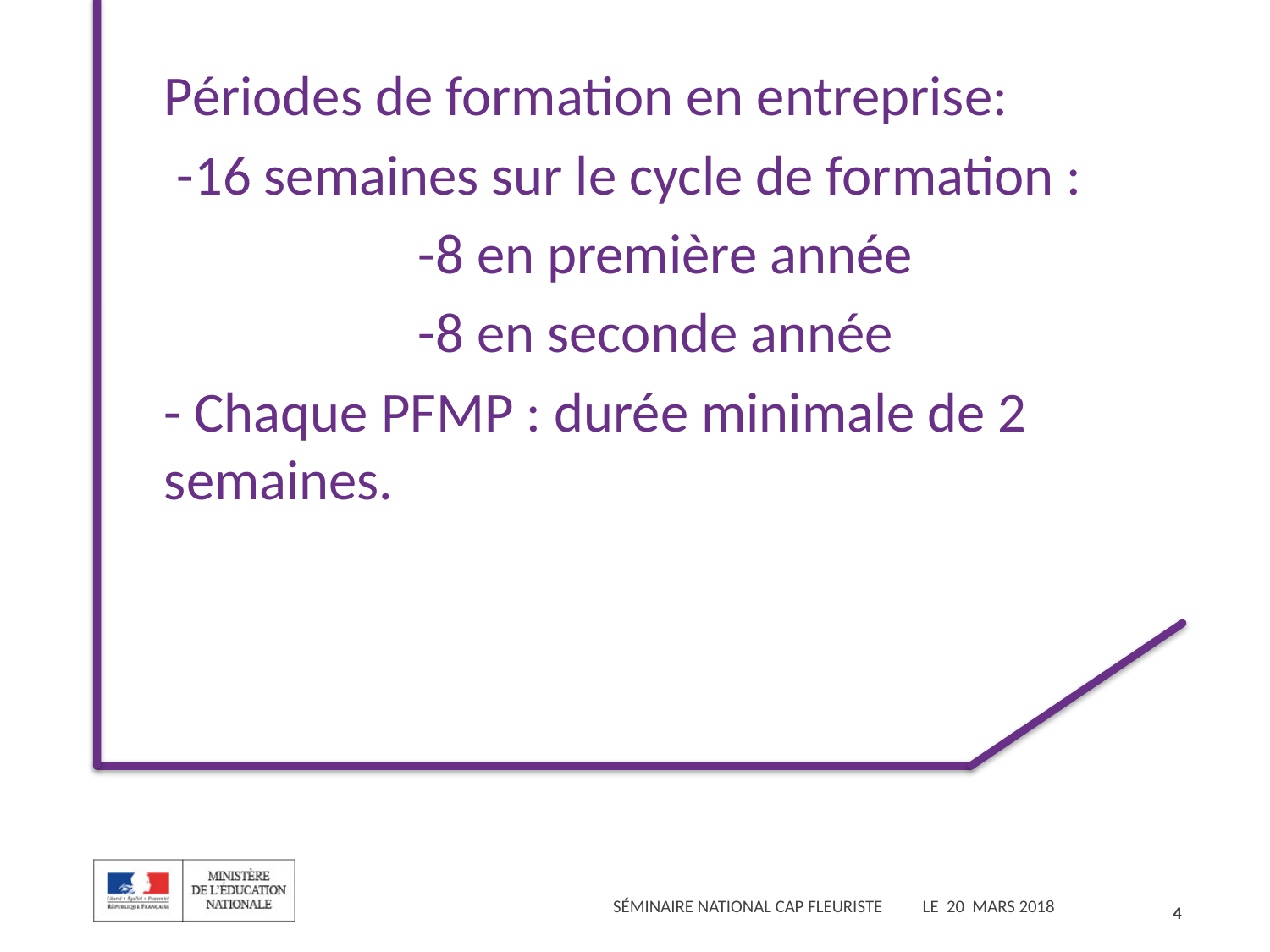

Périodes de formation en entreprise:
 -16 semaines sur le cycle de formation :
		-8 en première année
		-8 en seconde année
- Chaque PFMP : durée minimale de 2 semaines.
4